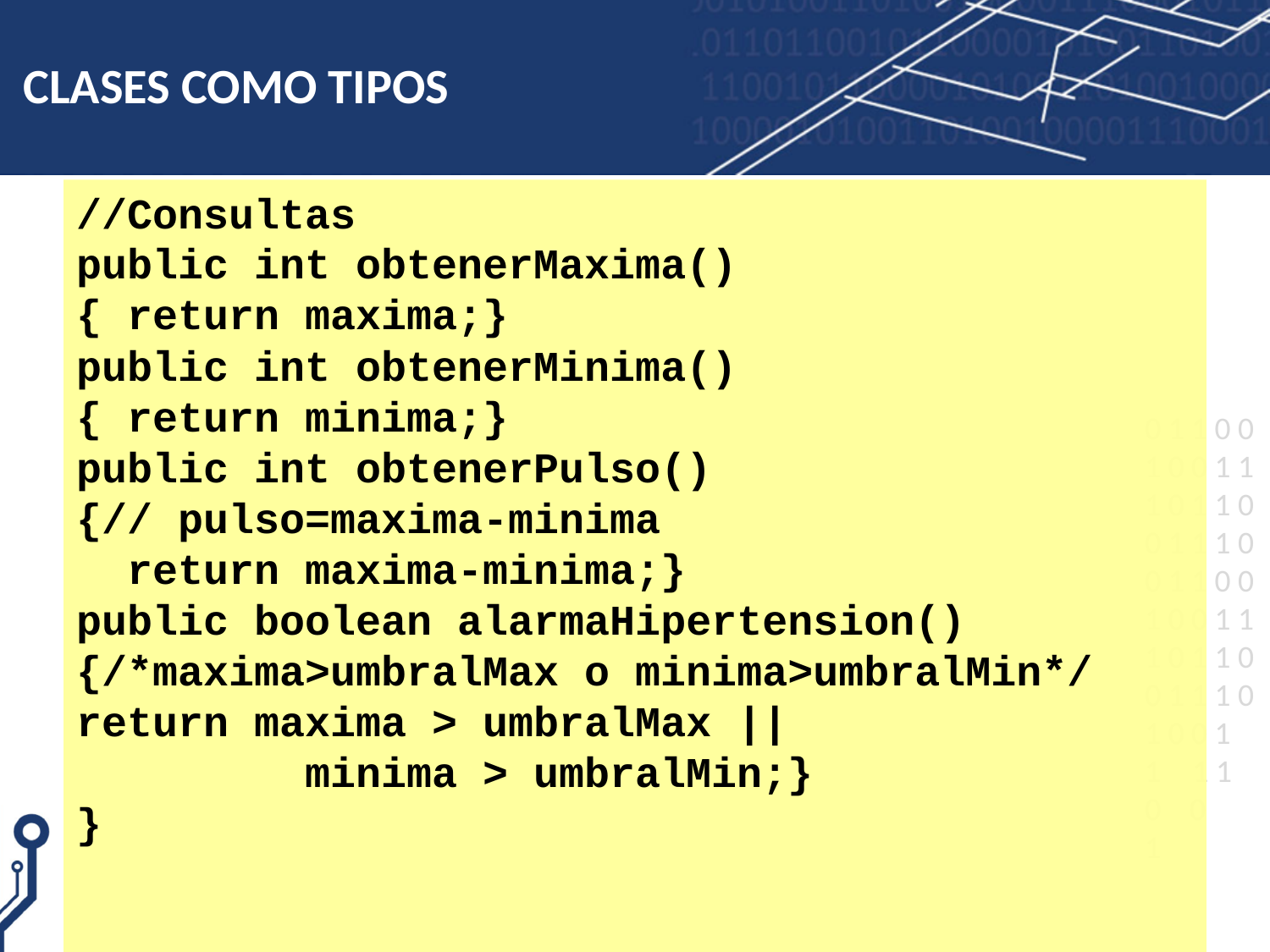

# CLASES COMO TIPOS
//Consultas
public int obtenerMaxima()
{ return maxima;}
public int obtenerMinima()
{ return minima;}
public int obtenerPulso()
{// pulso=maxima-minima
  return maxima-minima;}
public boolean alarmaHipertension()
{/*maxima>umbralMax o minima>umbralMin*/
return maxima > umbralMax ||
         minima > umbralMin;}
}